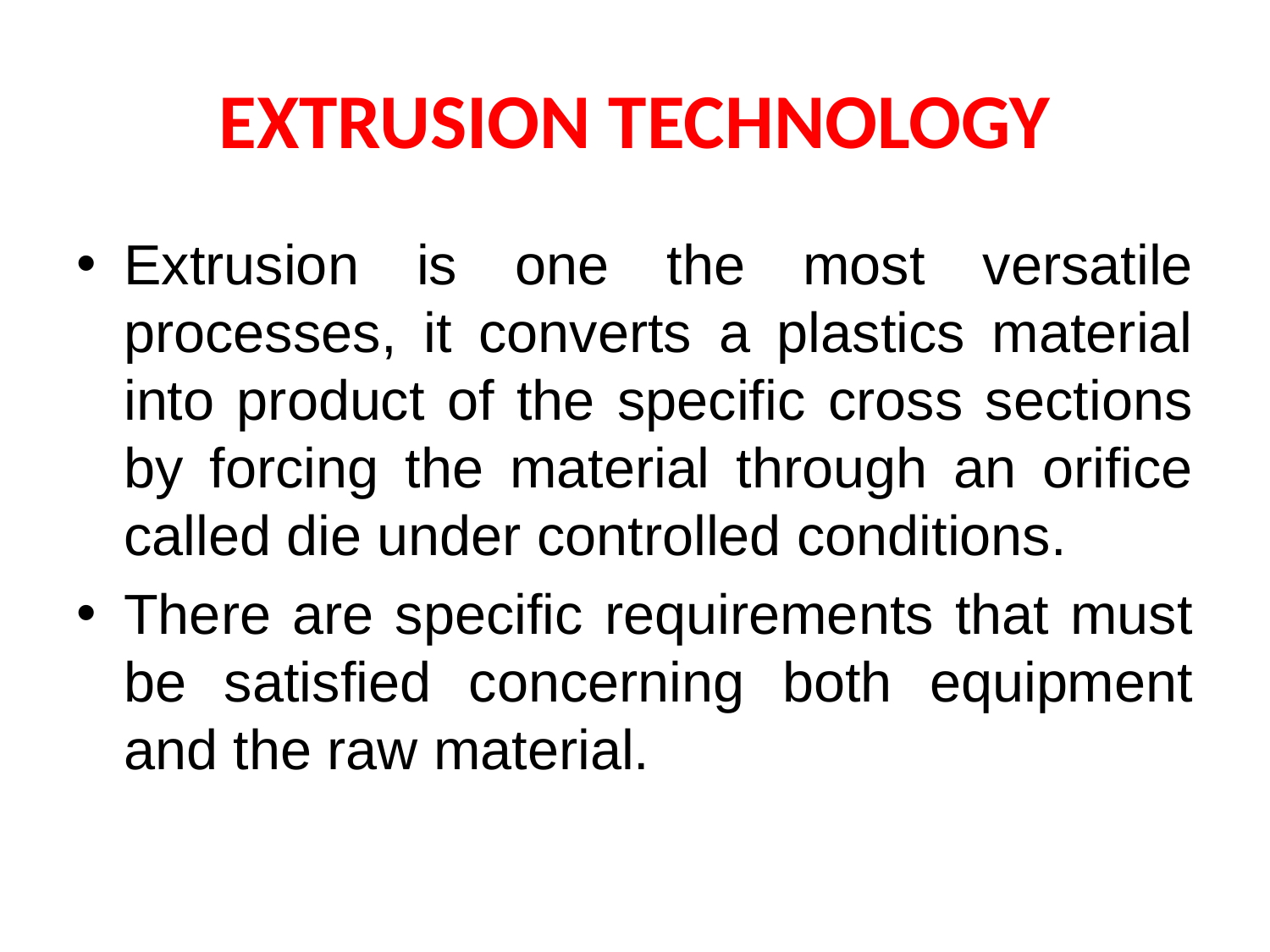

# EXTRUSION TECHNOLOGY
Extrusion is one the most versatile processes, it converts a plastics material into product of the specific cross sections by forcing the material through an orifice called die under controlled conditions.
There are specific requirements that must be satisfied concerning both equipment and the raw material.